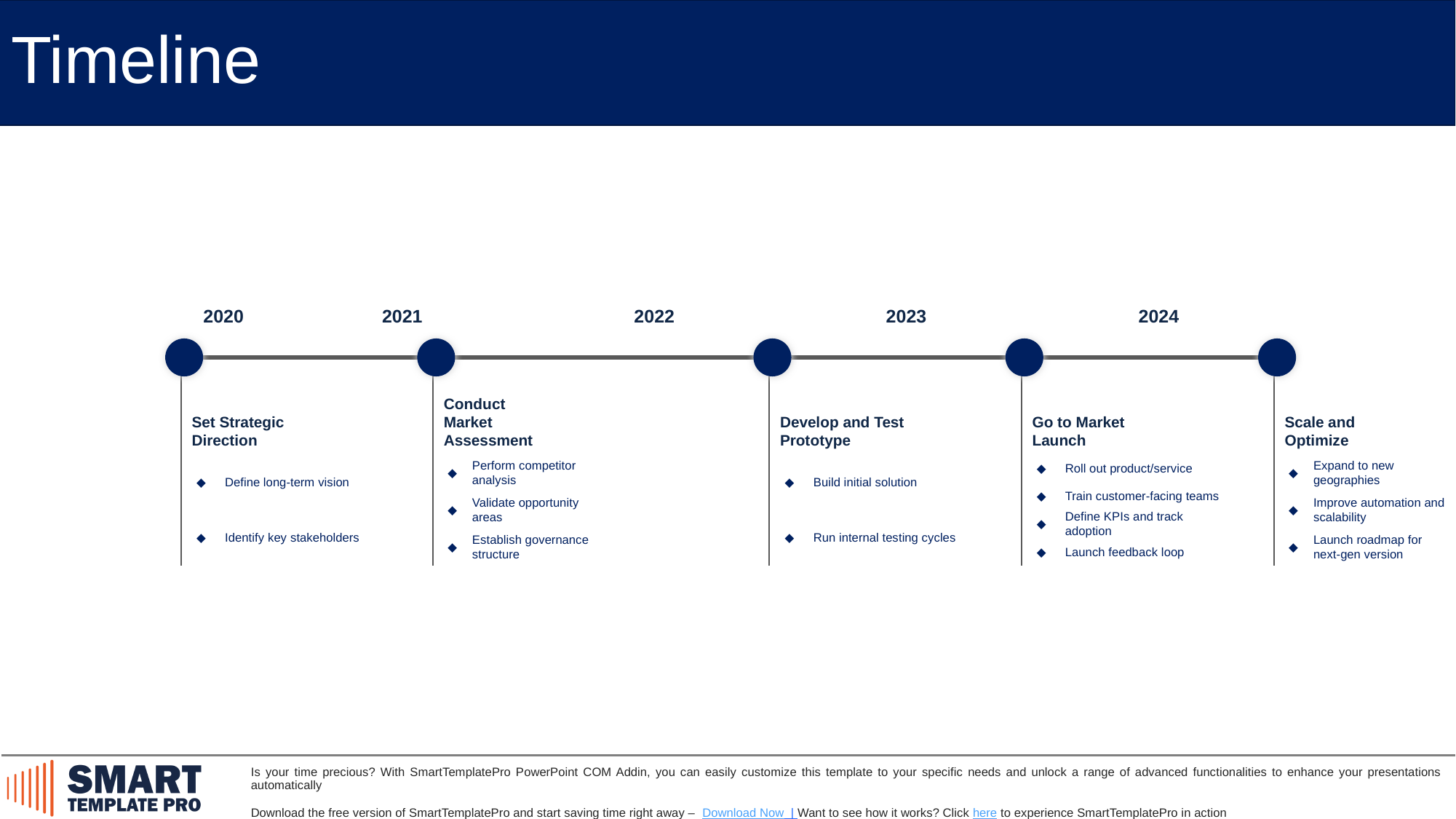

Timeline
2020
2021
2022
2023
2024

Set Strategic Direction
Conduct Market Assessment
Develop and Test Prototype
Go to Market Launch
Scale and Optimize

◆
Define long-term vision

◆
Perform competitor analysis

◆
Build initial solution

◆
Roll out product/service

◆
Expand to new geographies
◆
Train customer-facing teams
◆
Validate opportunity areas
◆
Improve automation and scalability
◆
Identify key stakeholders
◆
Run internal testing cycles
◆
Define KPIs and track adoption
◆
Establish governance structure
◆
Launch roadmap for next-gen version
◆
Launch feedback loop